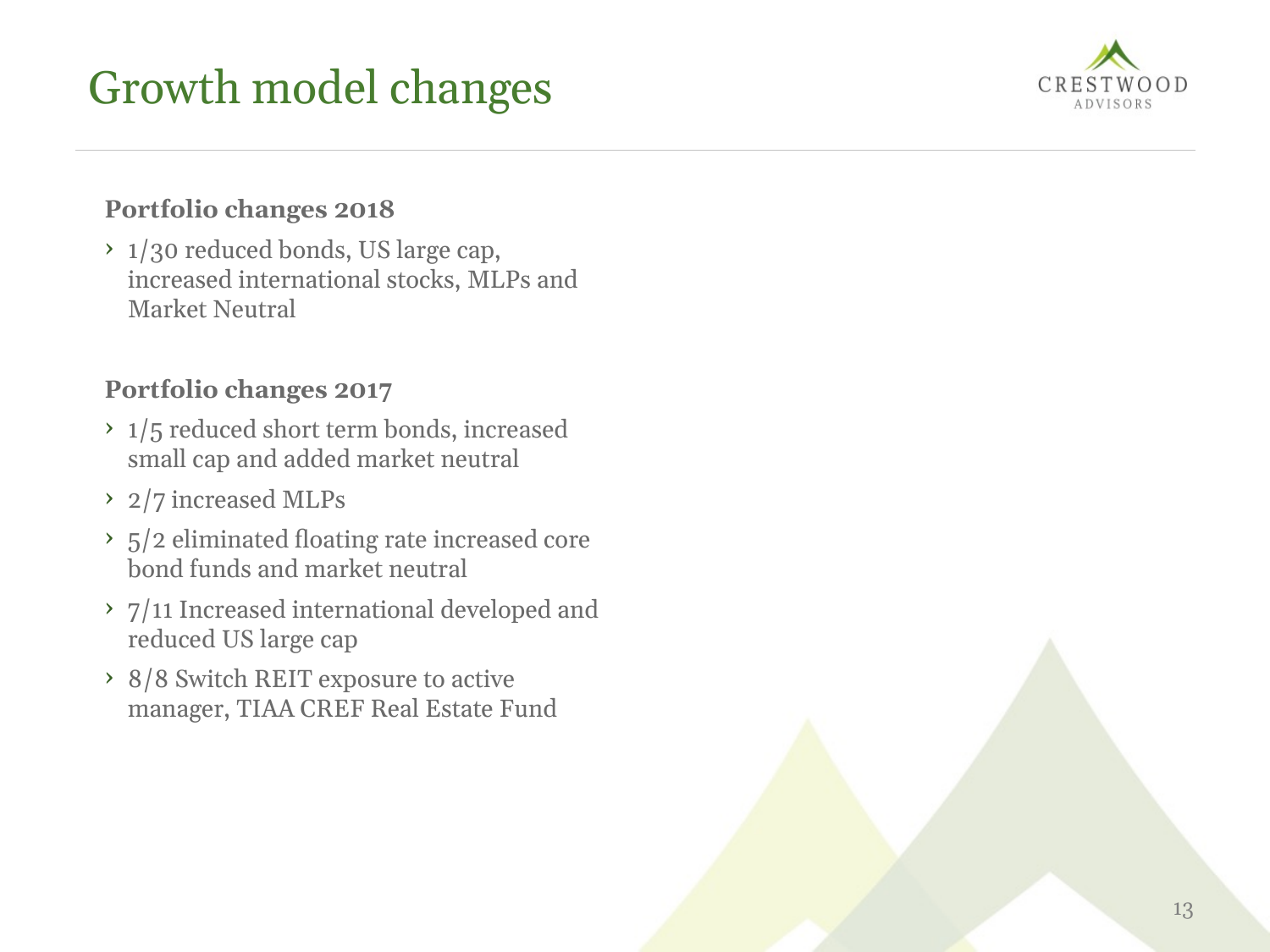

# Growth model changes
Portfolio changes 2018
1/30 reduced bonds, US large cap, increased international stocks, MLPs and Market Neutral

Portfolio changes 2017
1/5 reduced short term bonds, increased small cap and added market neutral
2/7 increased MLPs
5/2 eliminated floating rate increased core bond funds and market neutral
7/11 Increased international developed and reduced US large cap
8/8 Switch REIT exposure to active manager, TIAA CREF Real Estate Fund

13